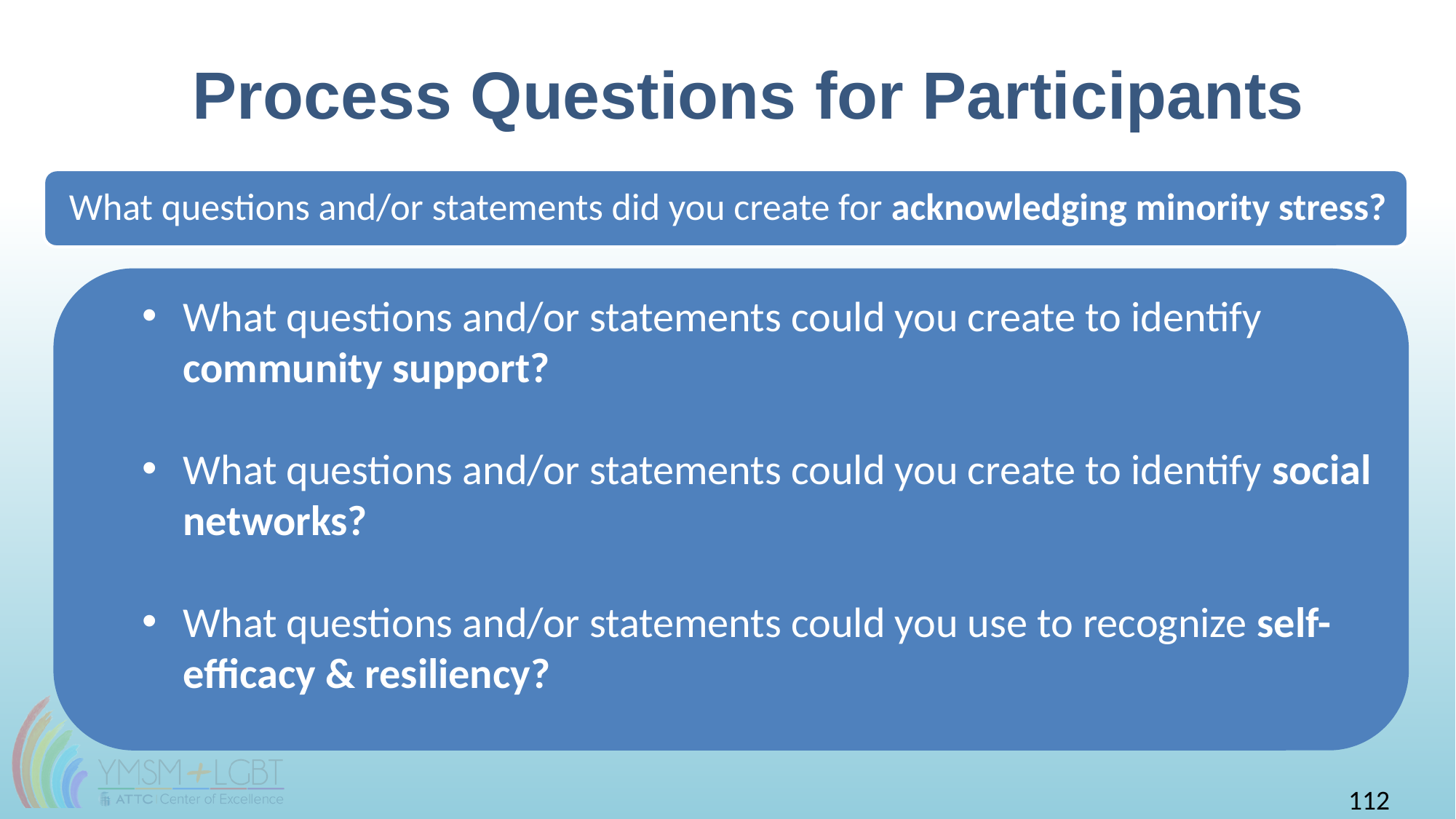

# Process Questions for Participants
What questions and/or statements did you create for acknowledging minority stress?
What questions and/or statements could you create to identify community support?

What questions and/or statements could you create to identify social networks?

What questions and/or statements could you use to recognize self-efficacy & resiliency?